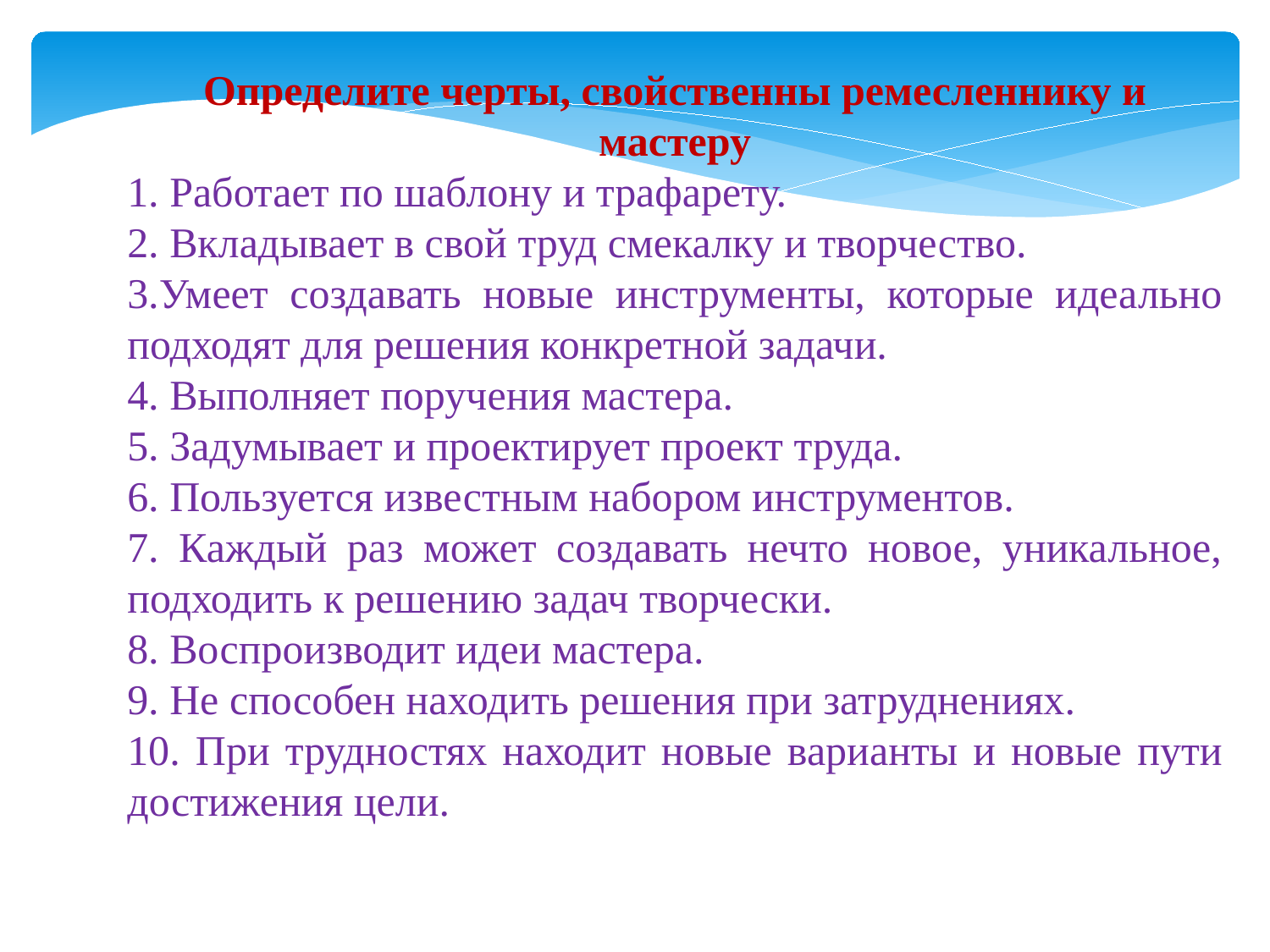

Определите черты, свойственны ремесленнику и мастеру
1. Работает по шаблону и трафарету.
2. Вкладывает в свой труд смекалку и творчество.
3.Умеет создавать новые инструменты, которые идеально подходят для решения конкретной задачи.
4. Выполняет поручения мастера.
5. Задумывает и проектирует проект труда.
6. Пользуется известным набором инструментов.
7. Каждый раз может создавать нечто новое, уникальное, подходить к решению задач творчески.
8. Воспроизводит идеи мастера.
9. Не способен находить решения при затруднениях.
10. При трудностях находит новые варианты и новые пути достижения цели.